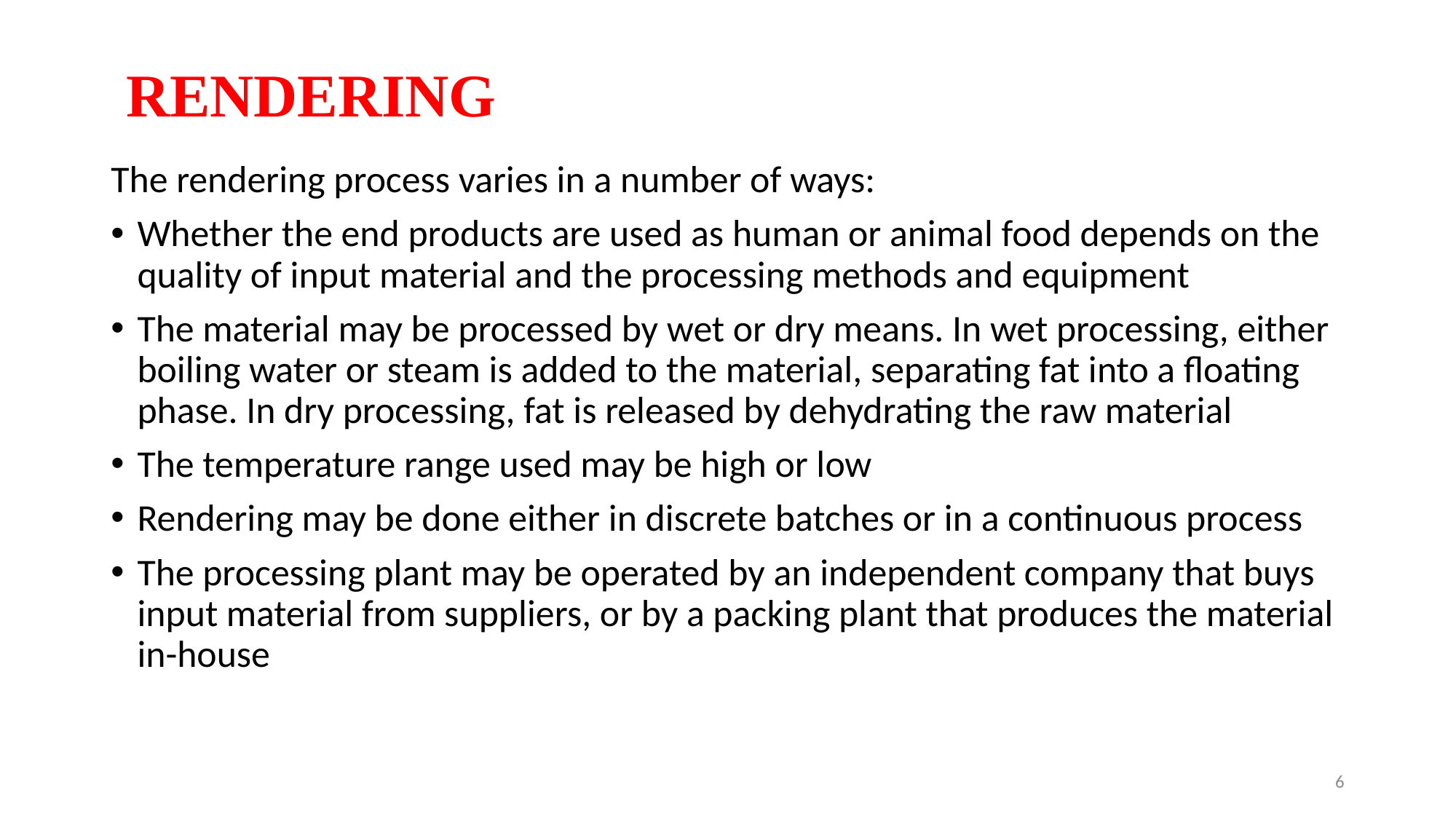

# RENDERING
The rendering process varies in a number of ways:
Whether the end products are used as human or animal food depends on the quality of input material and the processing methods and equipment
The material may be processed by wet or dry means. In wet processing, either boiling water or steam is added to the material, separating fat into a floating phase. In dry processing, fat is released by dehydrating the raw material
The temperature range used may be high or low
Rendering may be done either in discrete batches or in a continuous process
The processing plant may be operated by an independent company that buys input material from suppliers, or by a packing plant that produces the material in-house

6